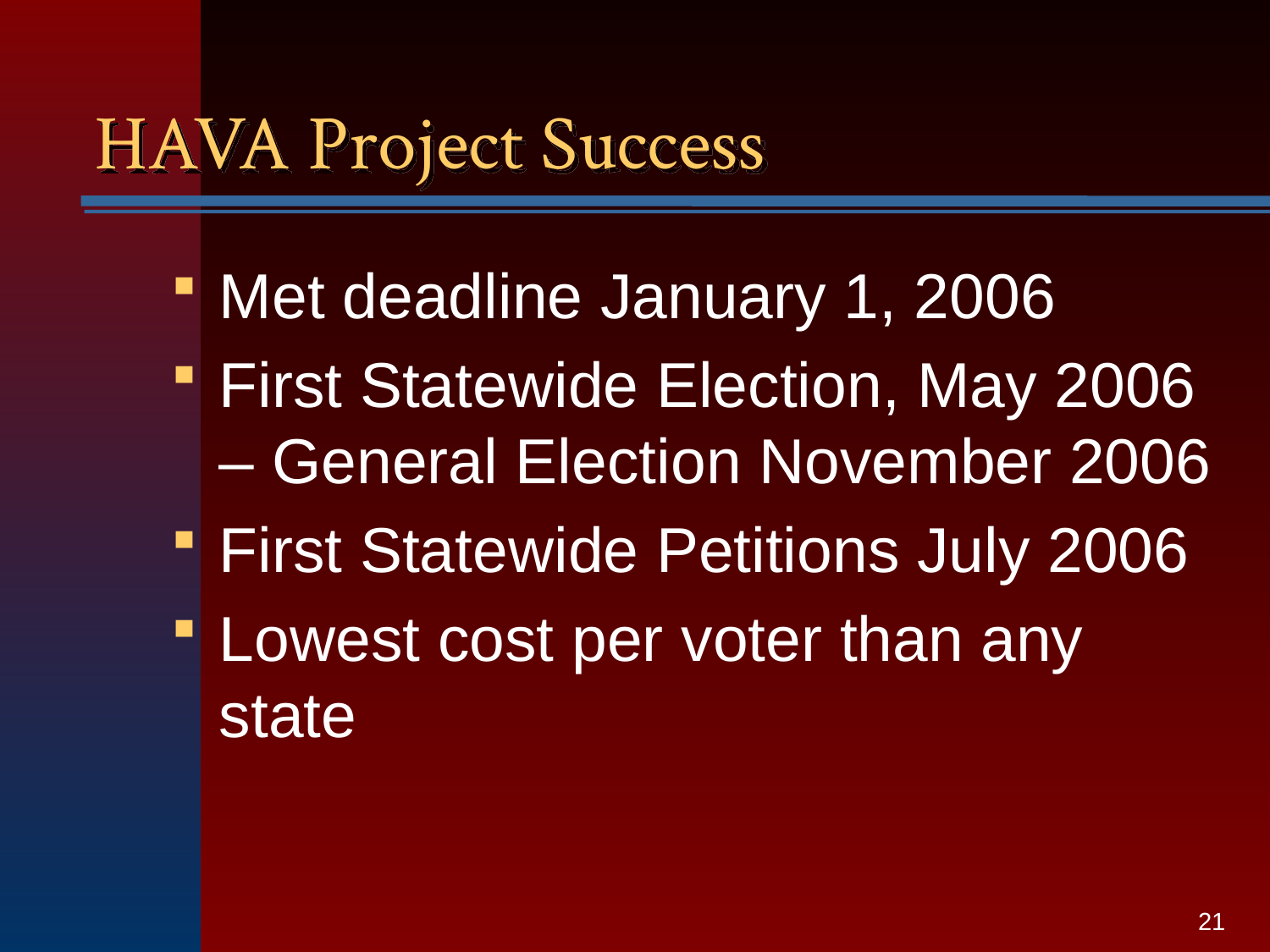

# HAVA Project Success
Met deadline January 1, 2006
First Statewide Election, May 2006 – General Election November 2006
First Statewide Petitions July 2006
Lowest cost per voter than any state
21